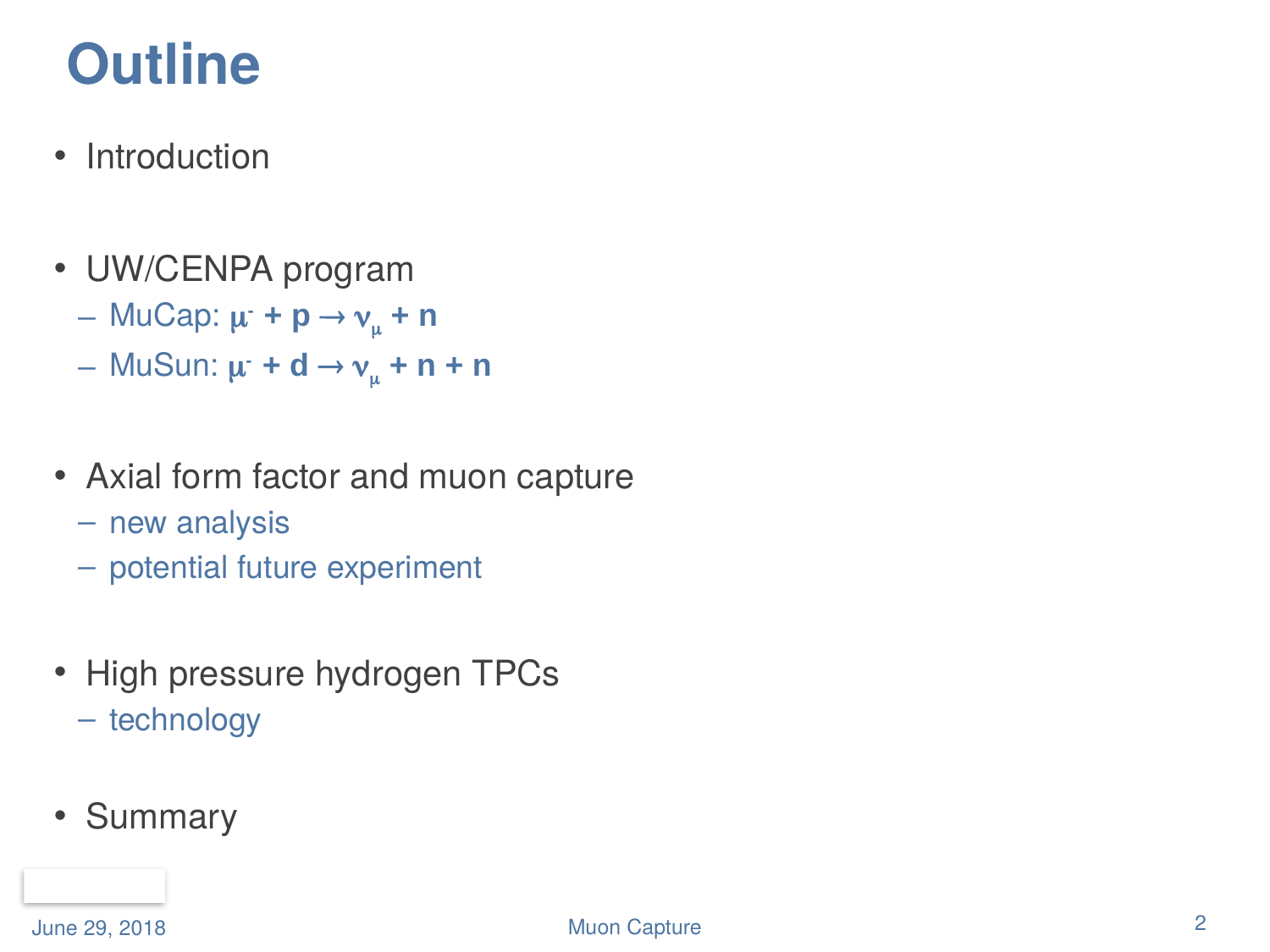

# Outline
Introduction

UW/CENPA program
MuCap: μ-  + p → νμ + n
MuSun: μ-  + d → νμ + n + n

Axial form factor and muon capture
new analysis
potential future experiment

High pressure hydrogen TPCs
technology

Summary

2
Muon Capture
June 29, 2018